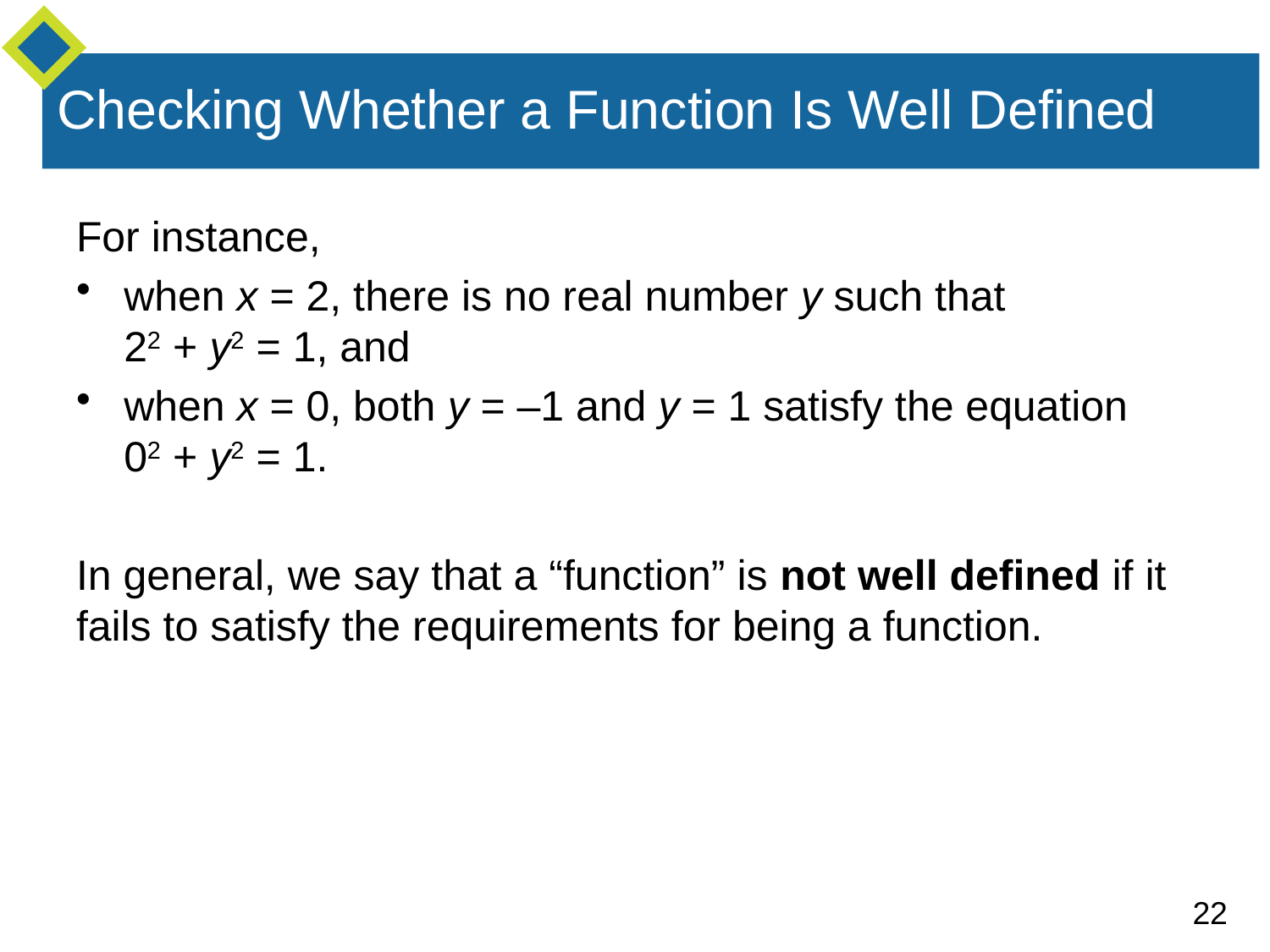

# Checking Whether a Function Is Well Defined
For instance,
when x = 2, there is no real number y such that              22 + y2 = 1, and
when x = 0, both y = –1 and y = 1 satisfy the equation    02 + y2 = 1.

In general, we say that a “function” is not well defined if it fails to satisfy the requirements for being a function.